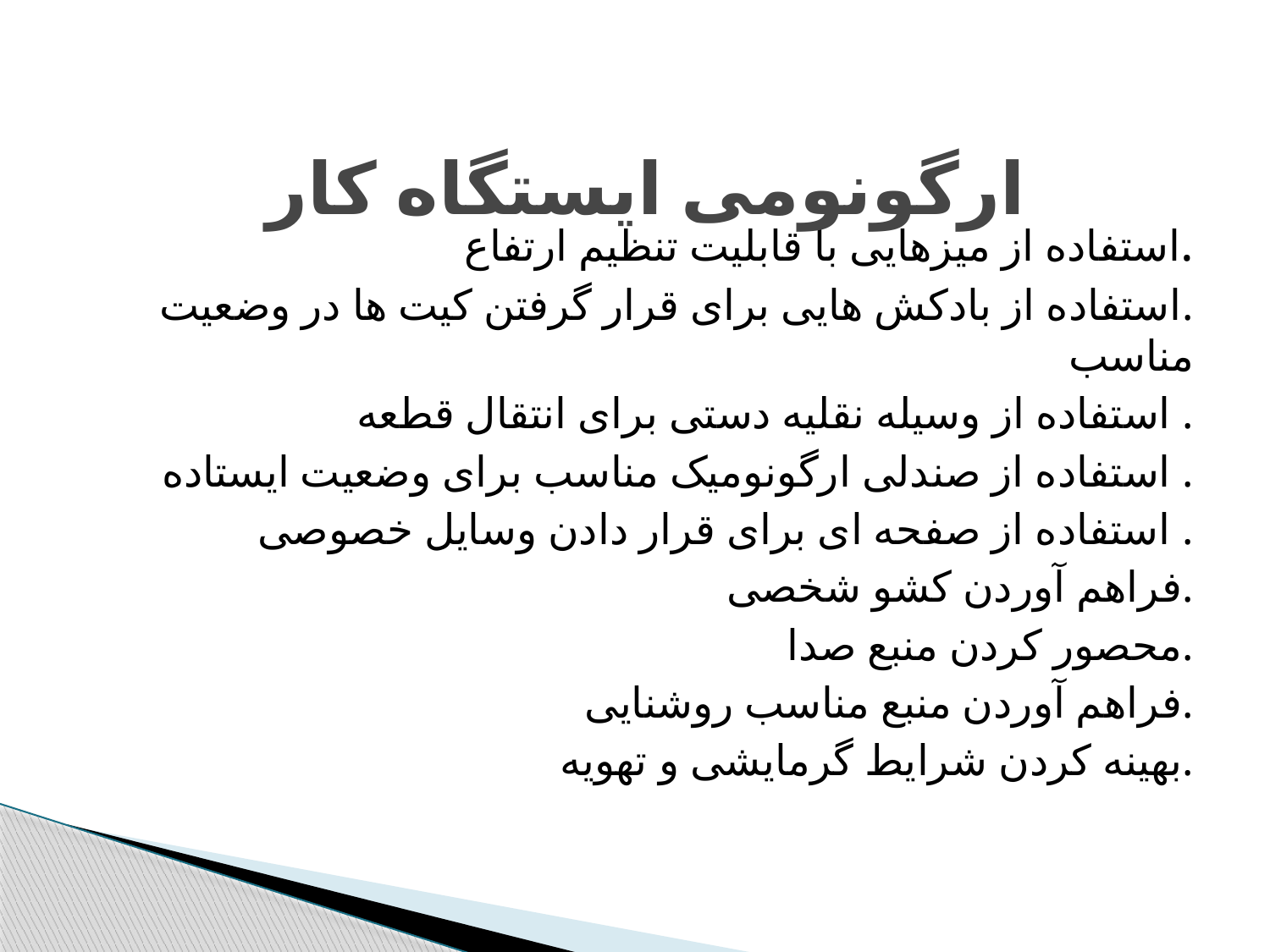

# ارگونومی ایستگاه کار
.استفاده از میزهایی با قابلیت تنظیم ارتفاع
.استفاده از بادکش هایی برای قرار گرفتن کیت ها در وضعیت مناسب
. استفاده از وسیله نقلیه دستی برای انتقال قطعه
. استفاده از صندلی ارگونومیک مناسب برای وضعیت ایستاده
. استفاده از صفحه ای برای قرار دادن وسایل خصوصی
.فراهم آوردن کشو شخصی
.محصور کردن منبع صدا
.فراهم آوردن منبع مناسب روشنایی
.بهینه کردن شرایط گرمایشی و تهویه